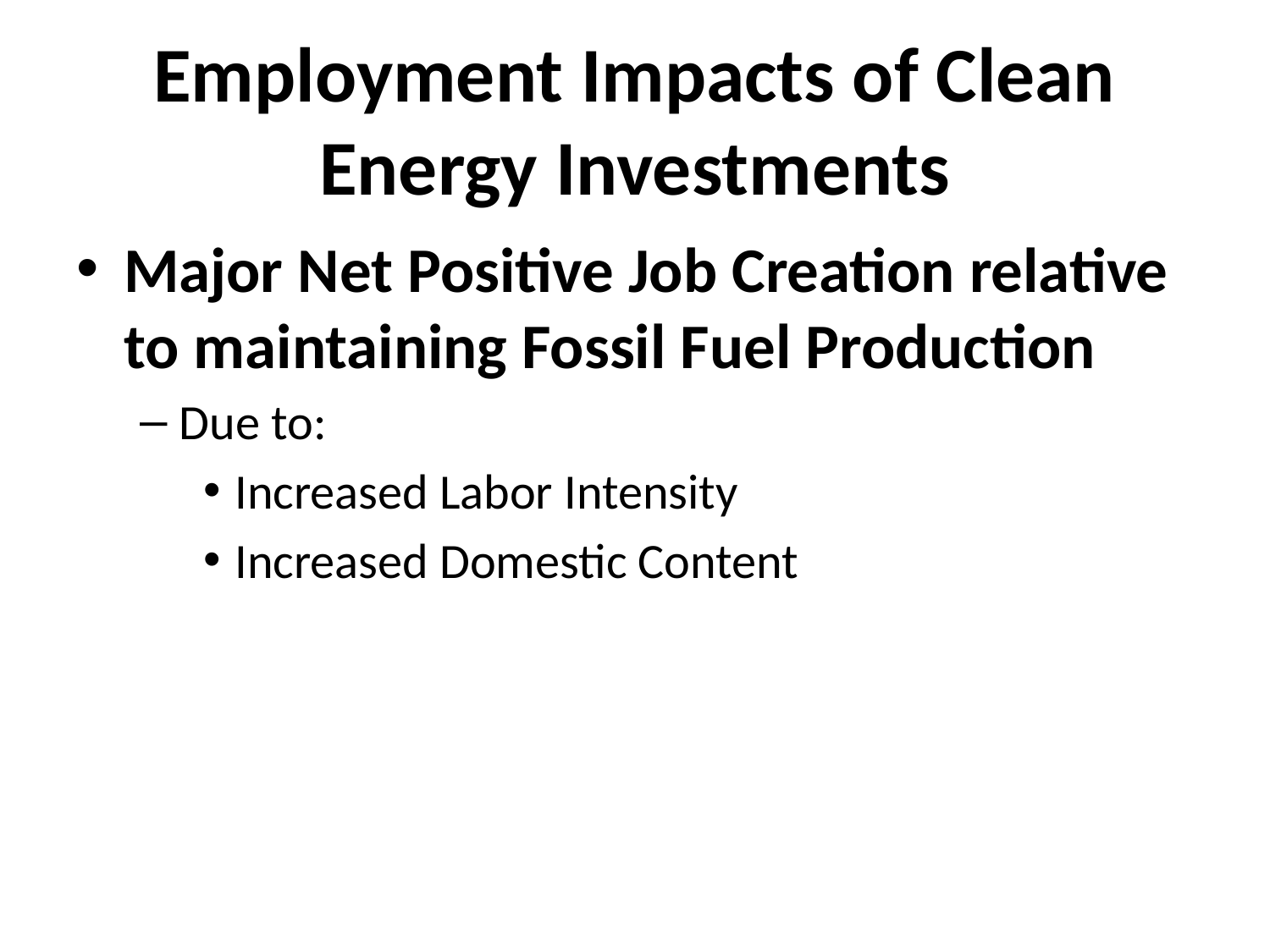

# Employment Impacts of Clean Energy Investments
Major Net Positive Job Creation relative to maintaining Fossil Fuel Production
Due to:
Increased Labor Intensity
Increased Domestic Content